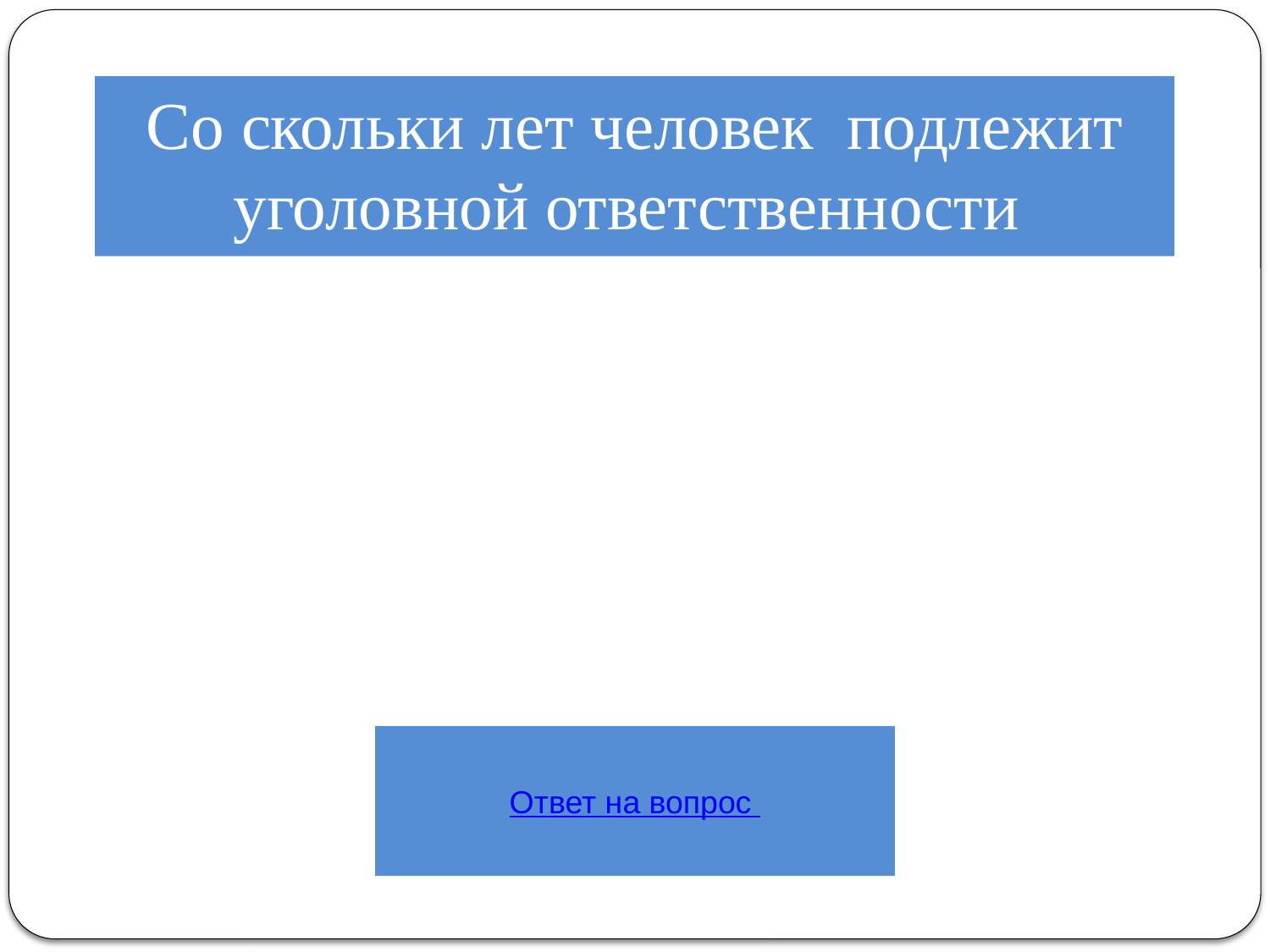

# Со скольки лет человек  подлежит уголовной ответственности
Ответ на вопрос